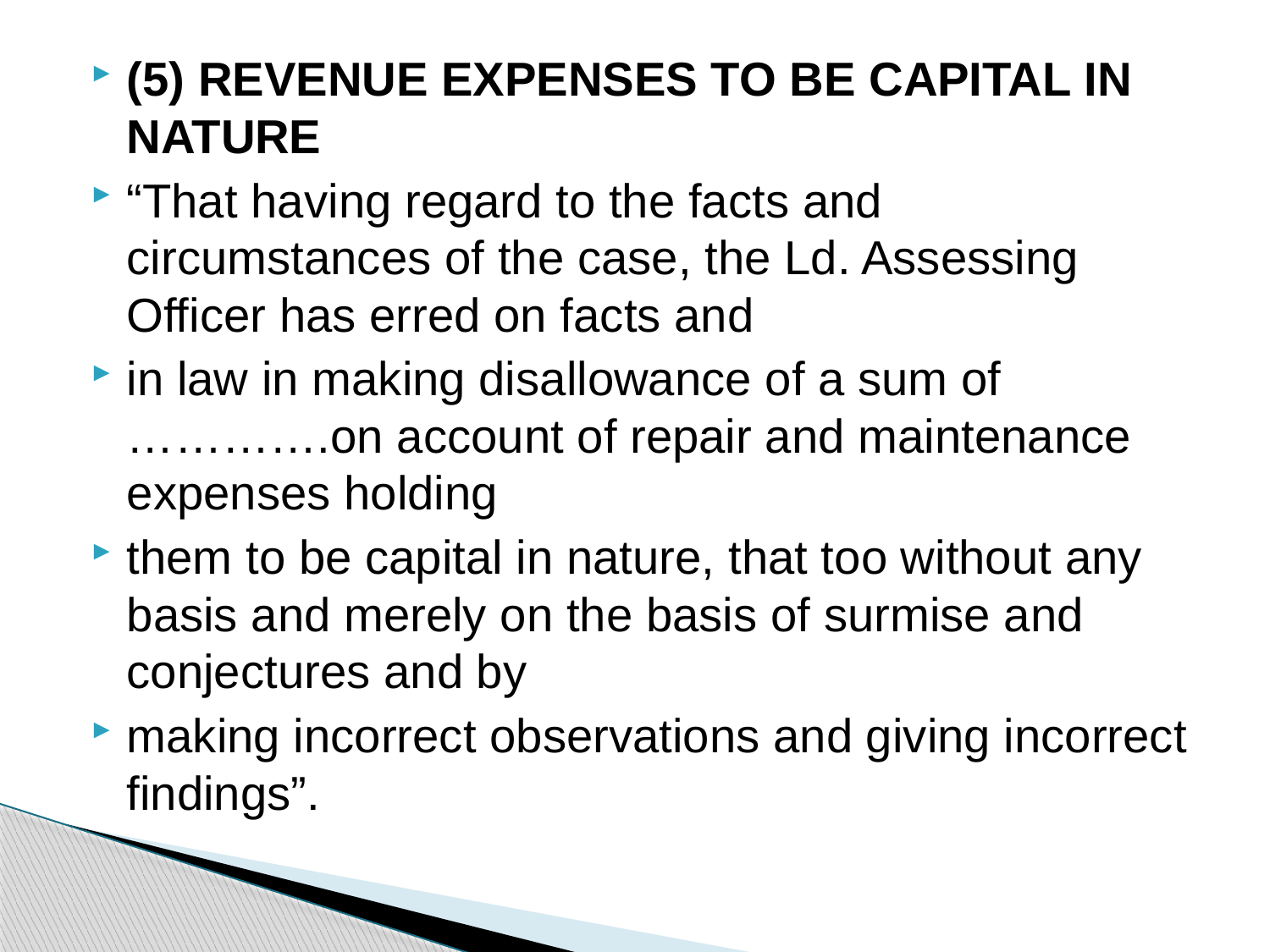

(5) REVENUE EXPENSES TO BE CAPITAL IN NATURE
“That having regard to the facts and circumstances of the case, the Ld. Assessing Officer has erred on facts and
in law in making disallowance of a sum of ………….on account of repair and maintenance expenses holding
them to be capital in nature, that too without any basis and merely on the basis of surmise and conjectures and by
making incorrect observations and giving incorrect findings”.